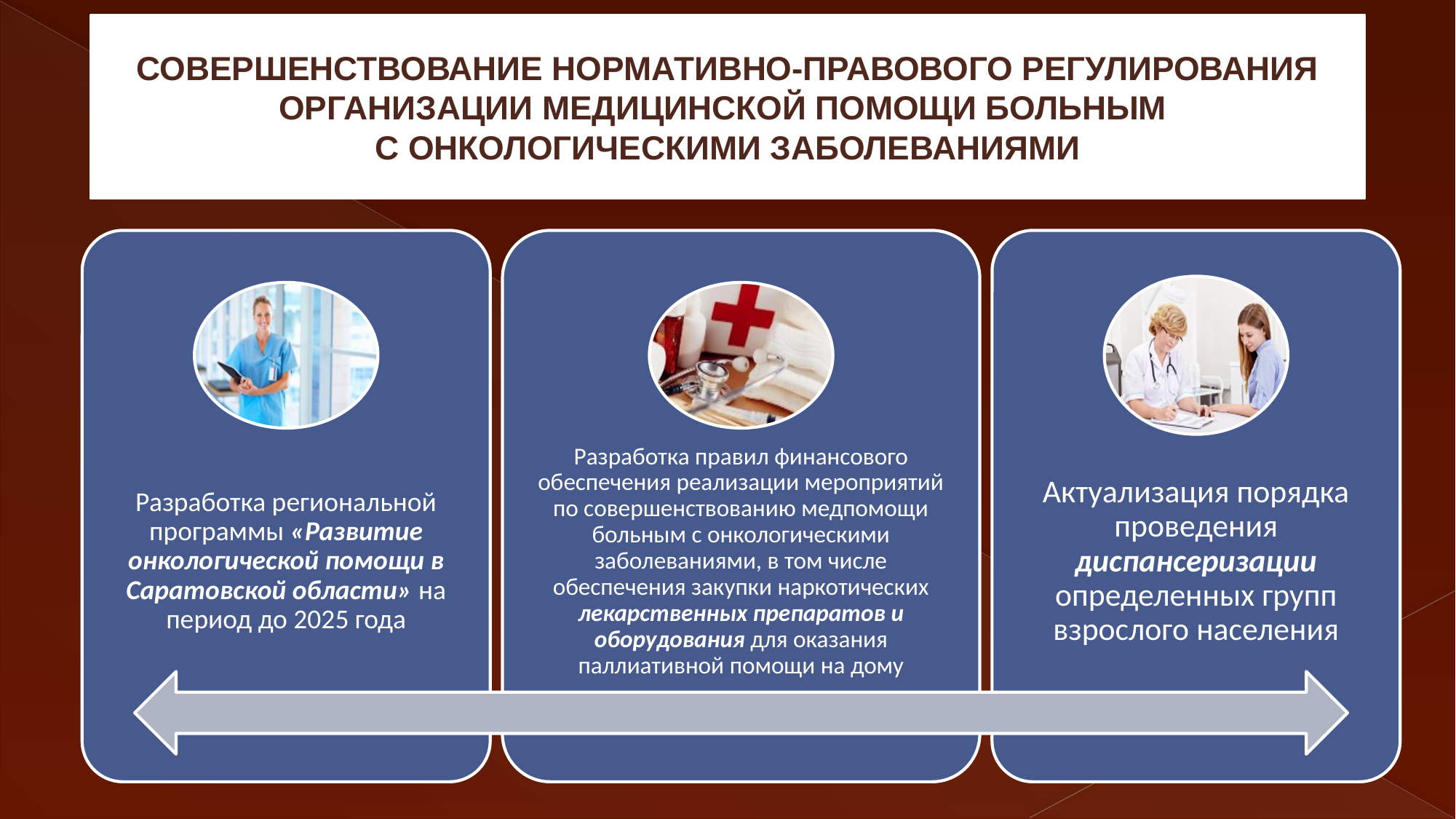

СОВЕРШЕНСТВОВАНИЕ НОРМАТИВНО-ПРАВОВОГО РЕГУЛИРОВАНИЯ ОРГАНИЗАЦИИ МЕДИЦИНСКОЙ ПОМОЩИ БОЛЬНЫМ
С ОНКОЛОГИЧЕСКИМИ ЗАБОЛЕВАНИЯМИ
Разработка региональной программы «Развитие онкологической помощи в Саратовской области» на период до 2025 года
Разработка правил финансового обеспечения реализации мероприятий по совершенствованию медпомощи больным с онкологическими заболеваниями, в том числе обеспечения закупки наркотических лекарственных препаратов и оборудования для оказания паллиативной помощи на дому
Актуализация порядка проведения диспансеризации определенных групп взрослого населения